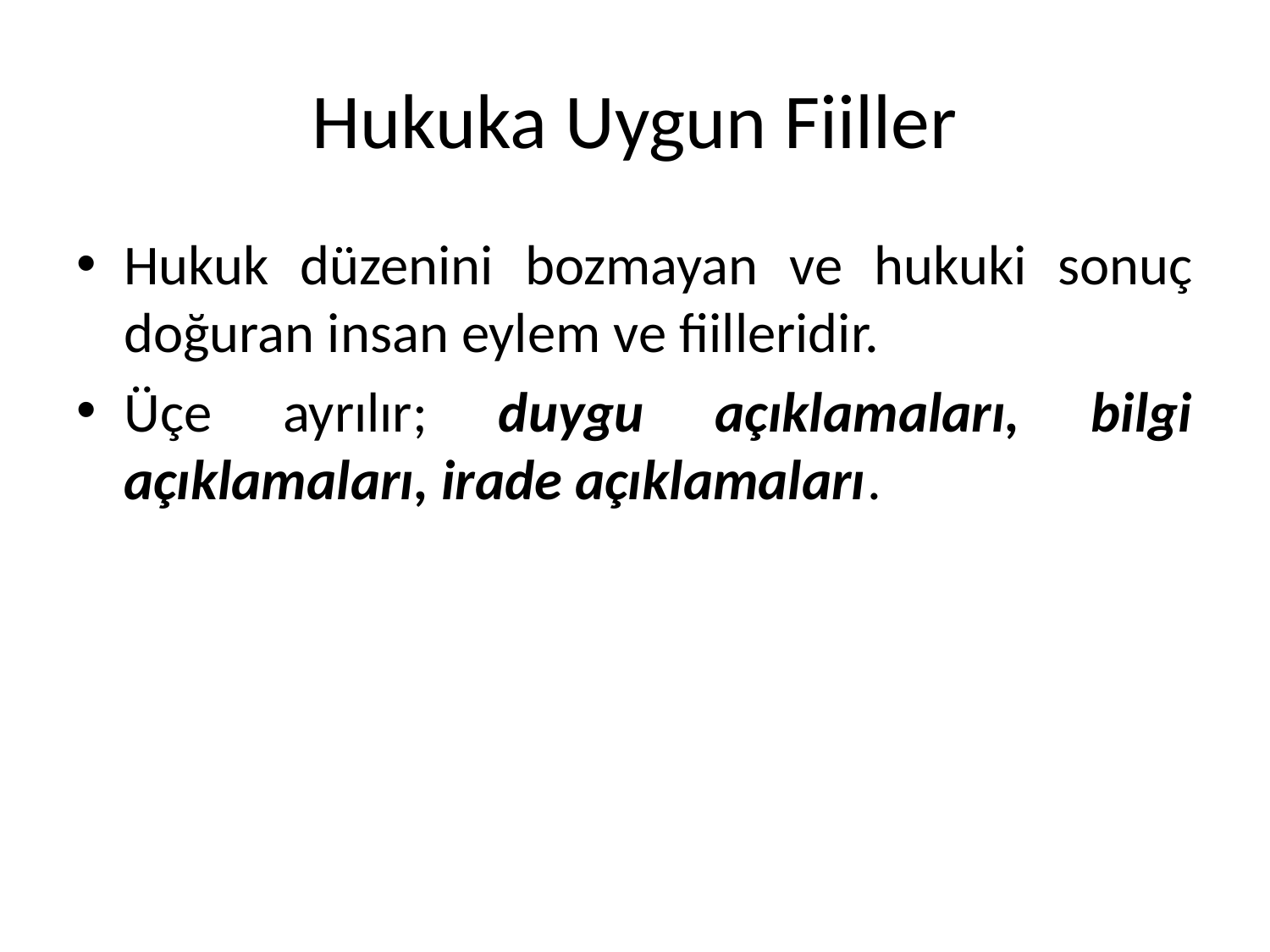

# Hukuka Uygun Fiiller
Hukuk düzenini bozmayan ve hukuki sonuç doğuran insan eylem ve fiilleridir.
Üçe ayrılır; duygu açıklamaları, bilgi açıklamaları, irade açıklamaları.